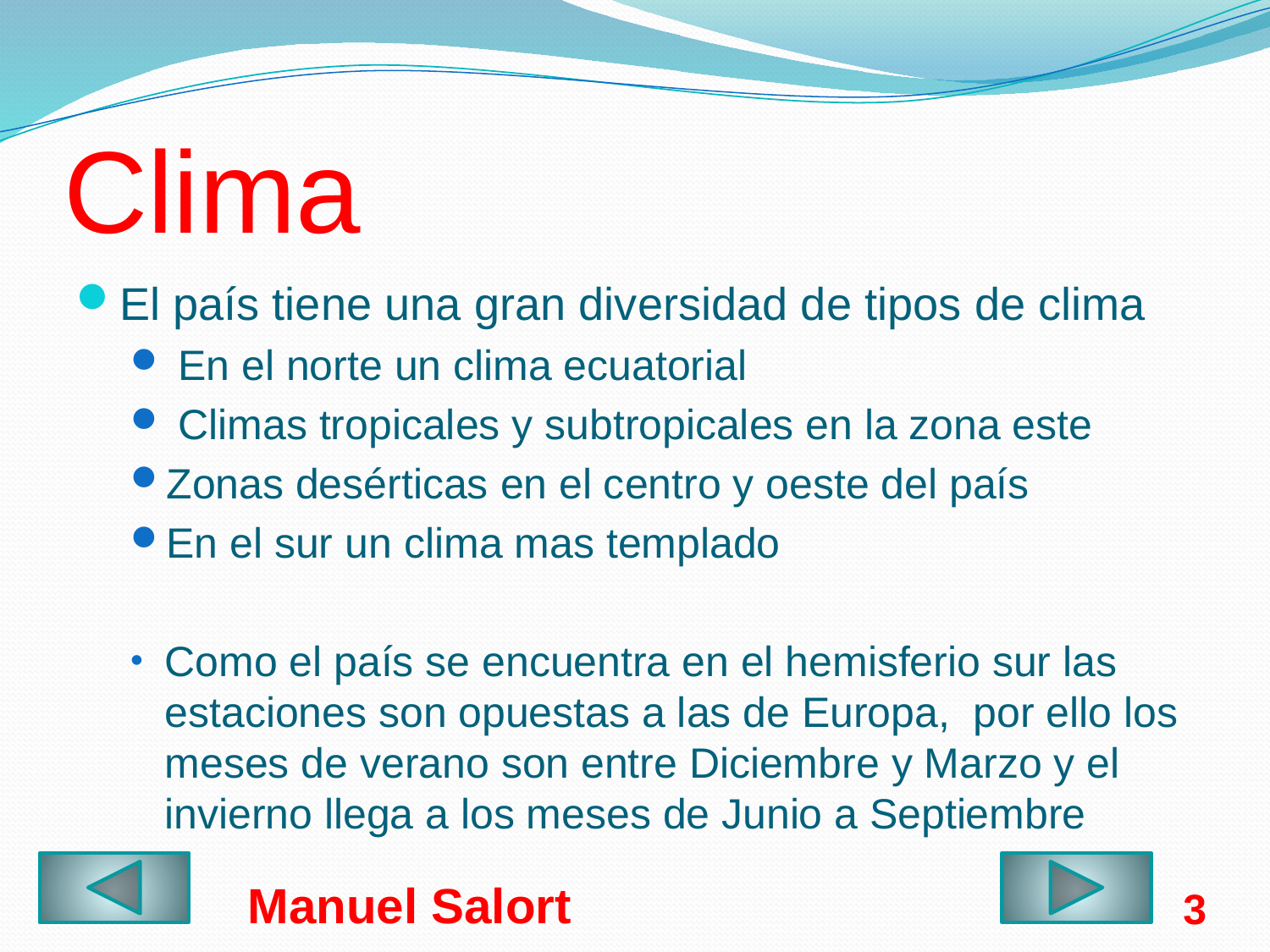

# Clima
El país tiene una gran diversidad de tipos de clima
 En el norte un clima ecuatorial
 Climas tropicales y subtropicales en la zona este
Zonas desérticas en el centro y oeste del país
En el sur un clima mas templado

Como el país se encuentra en el hemisferio sur las estaciones son opuestas a las de Europa,  por ello los meses de verano son entre Diciembre y Marzo y el invierno llega a los meses de Junio a Septiembre

3
Manuel Salort